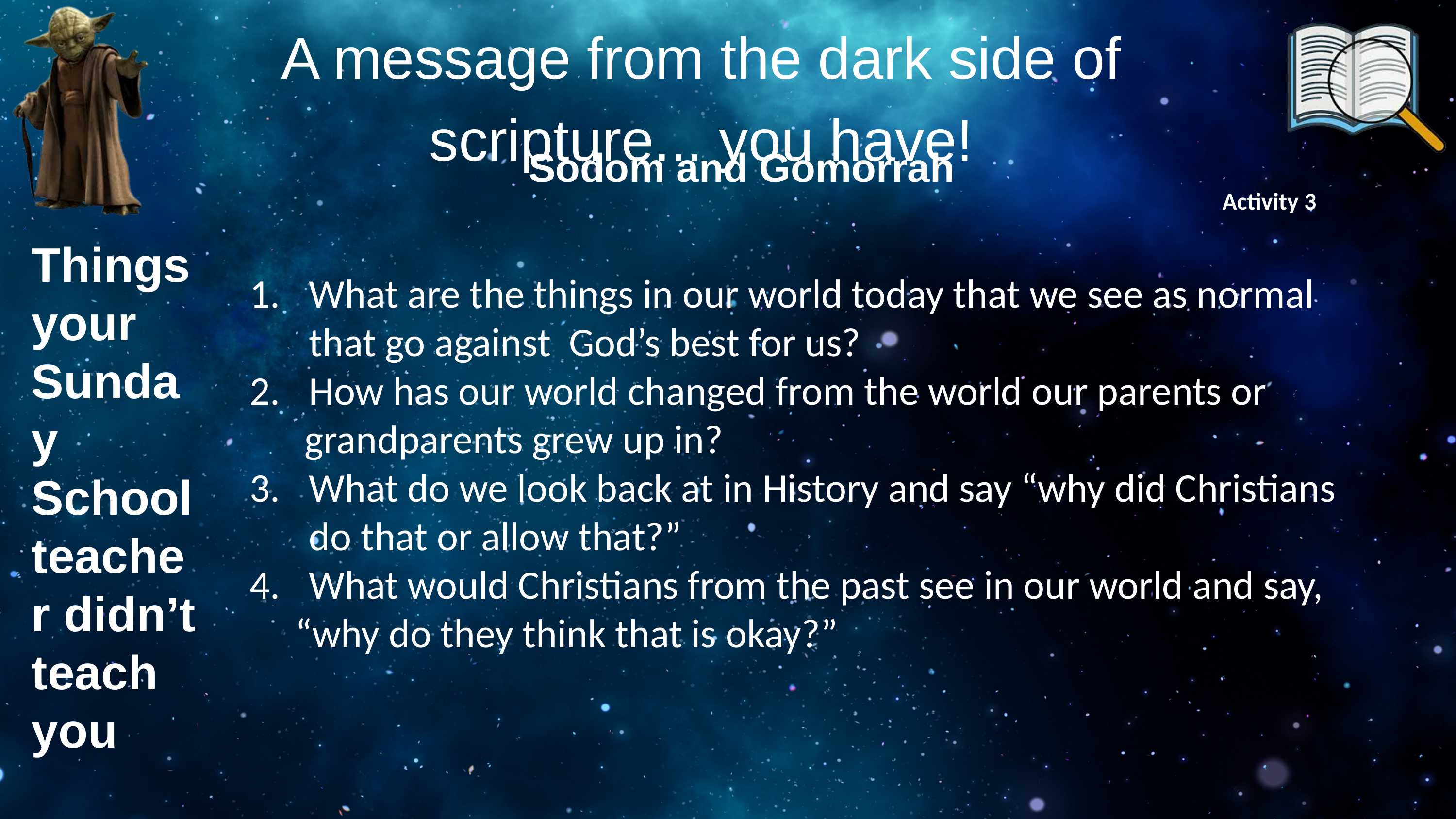

A message from the dark side of scripture... you have!
Sodom and Gomorrah
Activity 3
Things your Sunday School teacher didn’t teach you
What are the things in our world today that we see as normal that go against  God’s best for us?
How has our world changed from the world our parents or
      grandparents grew up in?
What do we look back at in History and say “why did Christians do that or allow that?”
What would Christians from the past see in our world and say,
     “why do they think that is okay?”